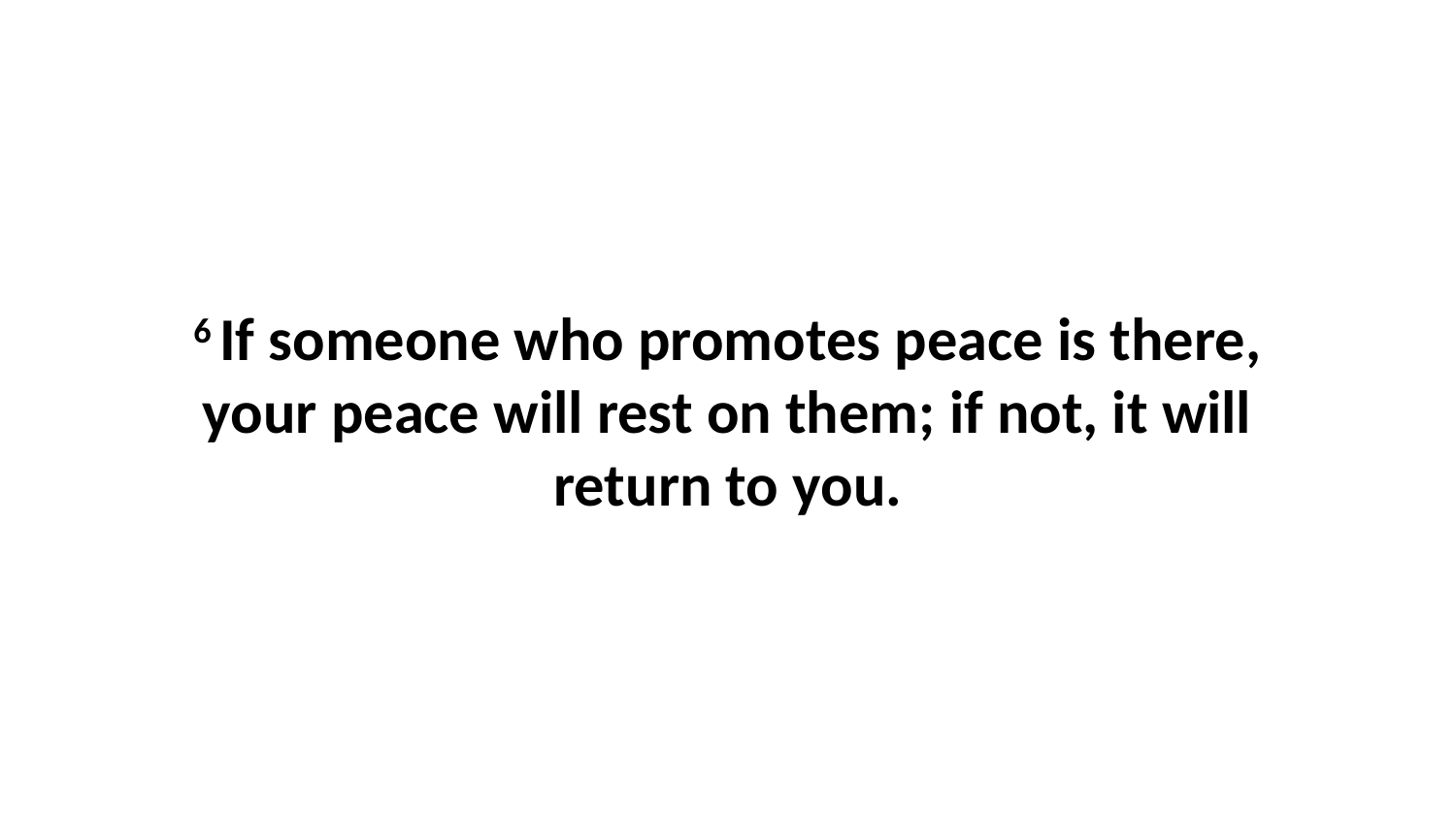

6 If someone who promotes peace is there, your peace will rest on them; if not, it will return to you.